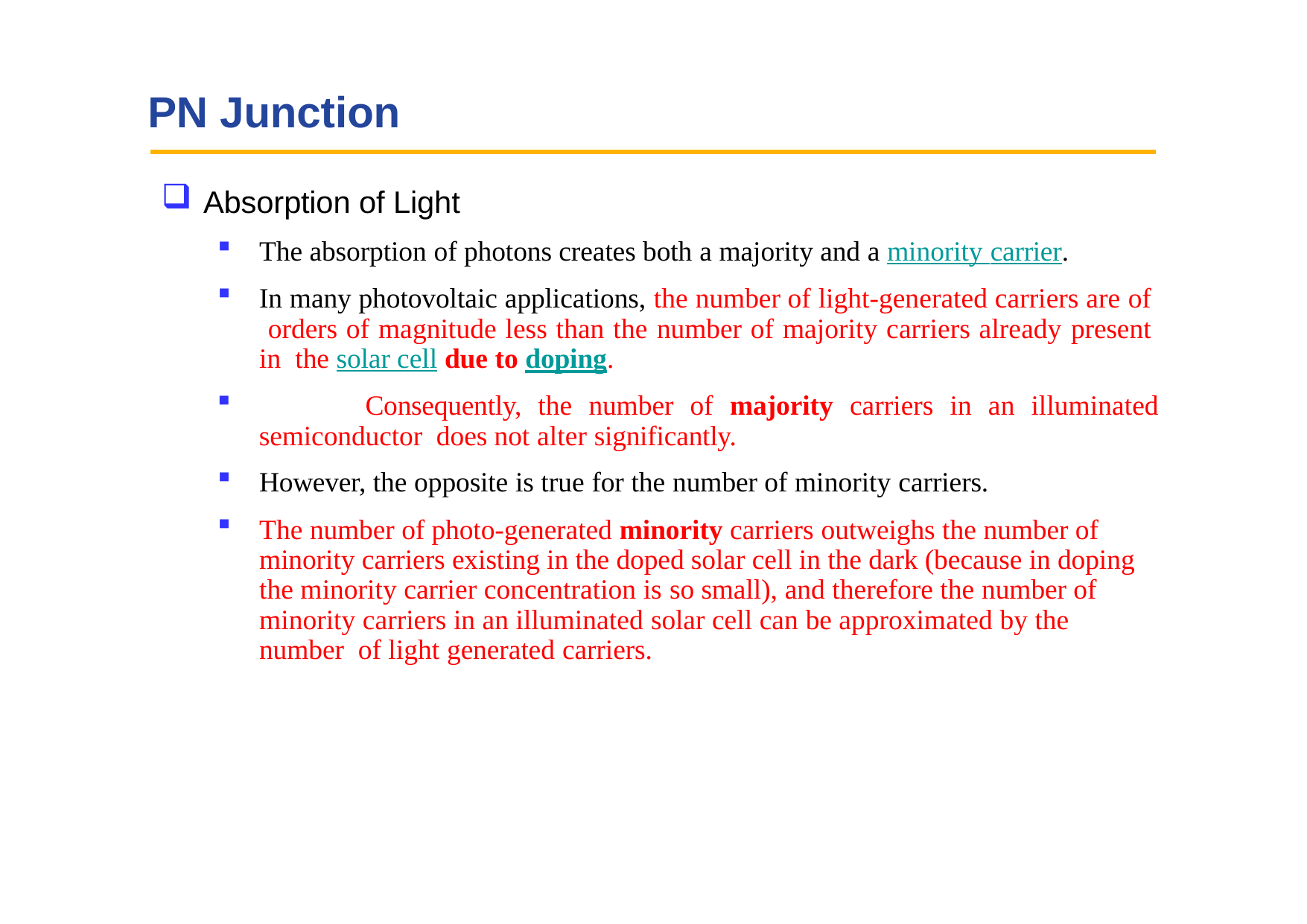

# PN Junction

Absorption of Light
The absorption of photons creates both a majority and a minority carrier.
In many photovoltaic applications, the number of light-generated carriers are of  orders of magnitude less than the number of majority carriers already present in  the solar cell due to doping.
	Consequently, the number of majority carriers in an illuminated semiconductor  does not alter significantly.
However, the opposite is true for the number of minority carriers.
The number of photo-generated minority carriers outweighs the number of  minority carriers existing in the doped solar cell in the dark (because in doping  the minority carrier concentration is so small), and therefore the number of  minority carriers in an illuminated solar cell can be approximated by the number  of light generated carriers.